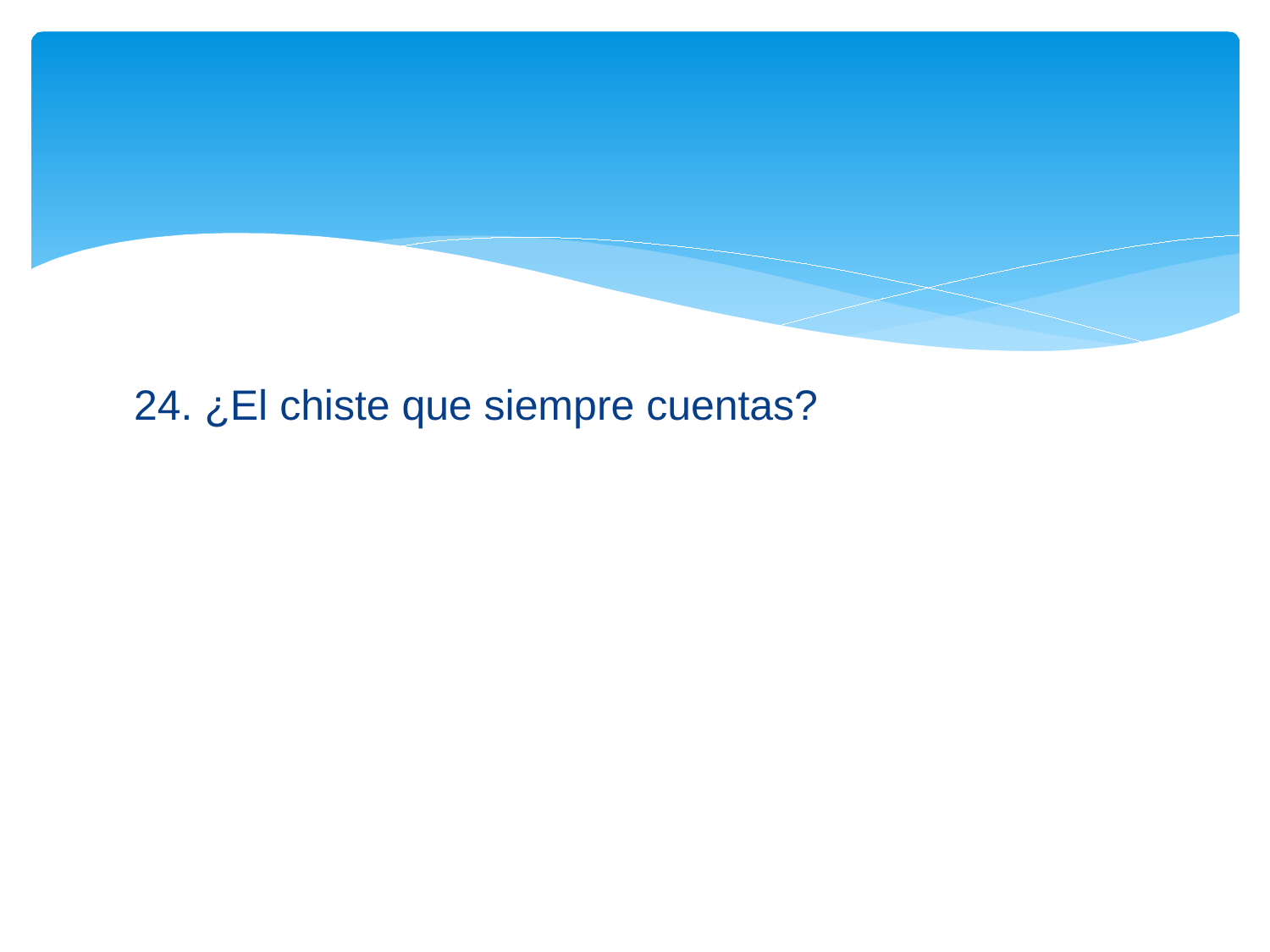

#
24. ¿El chiste que siempre cuentas?